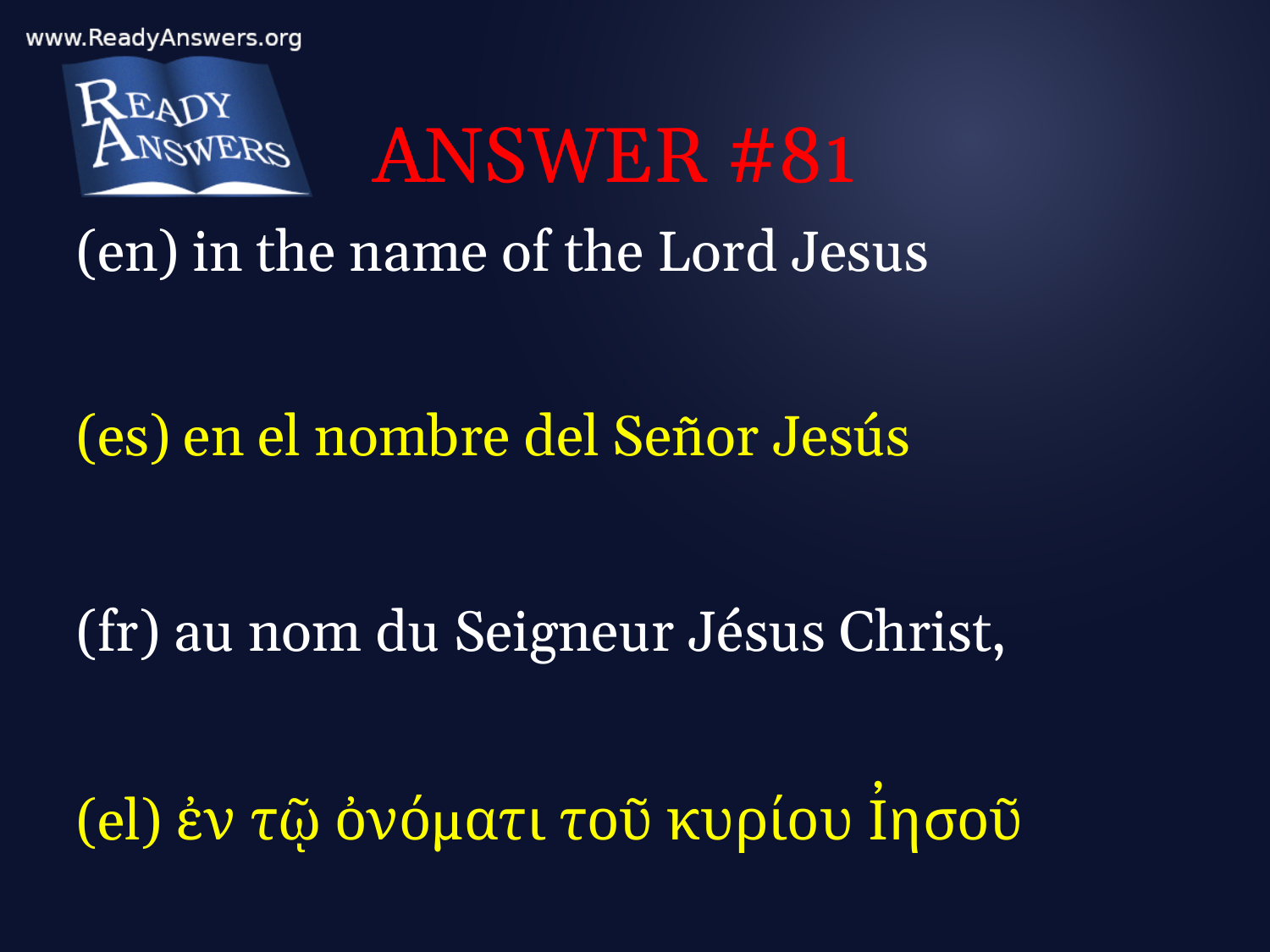

# ANSWER #81
(en) in the name of the Lord Jesus
(es) en el nombre del Señor Jesús
(fr) au nom du Seigneur Jésus Christ,
(el) ἐν τῷ ὀνόματι τοῦ κυρίου Ἰησοῦ